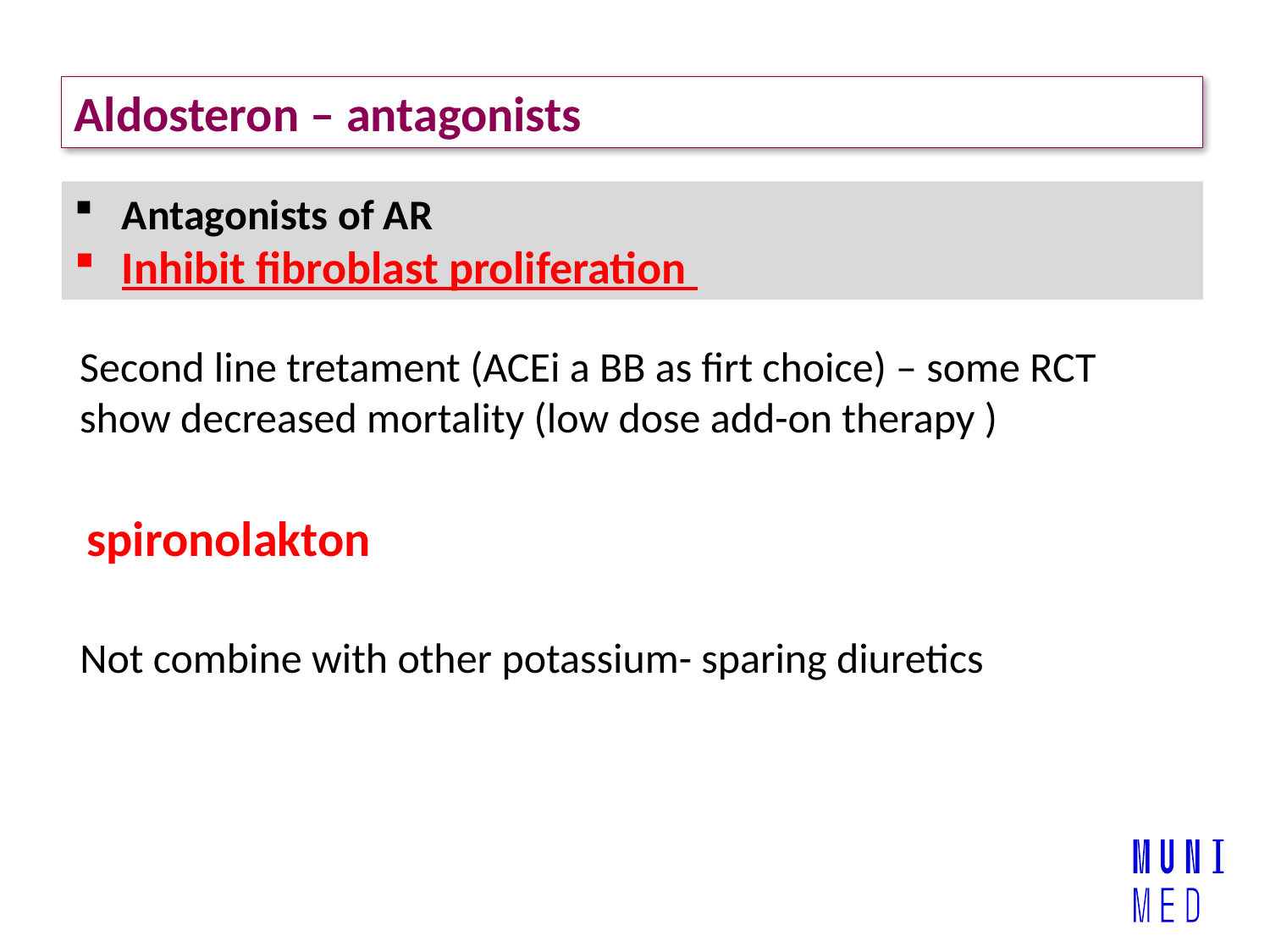

Aldosteron – antagonists
Antagonists of AR
Inhibit fibroblast proliferation
Second line tretament (ACEi a BB as firt choice) – some RCT show decreased mortality (low dose add-on therapy )

spironolakton
Not combine with other potassium- sparing diuretics